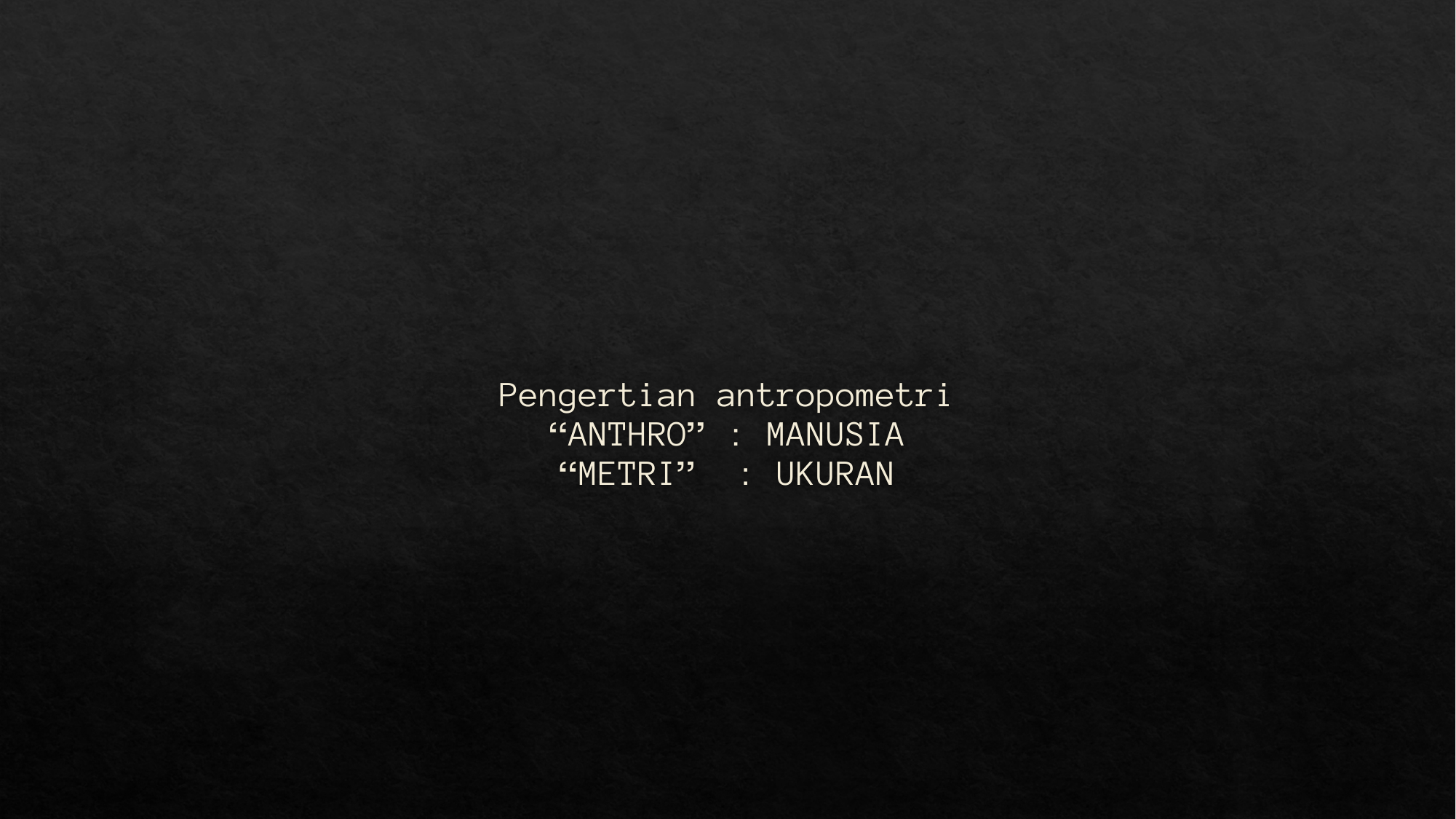

# Pengertian antropometri “ANTHRO” : MANUSIA “METRI”  : UKURAN